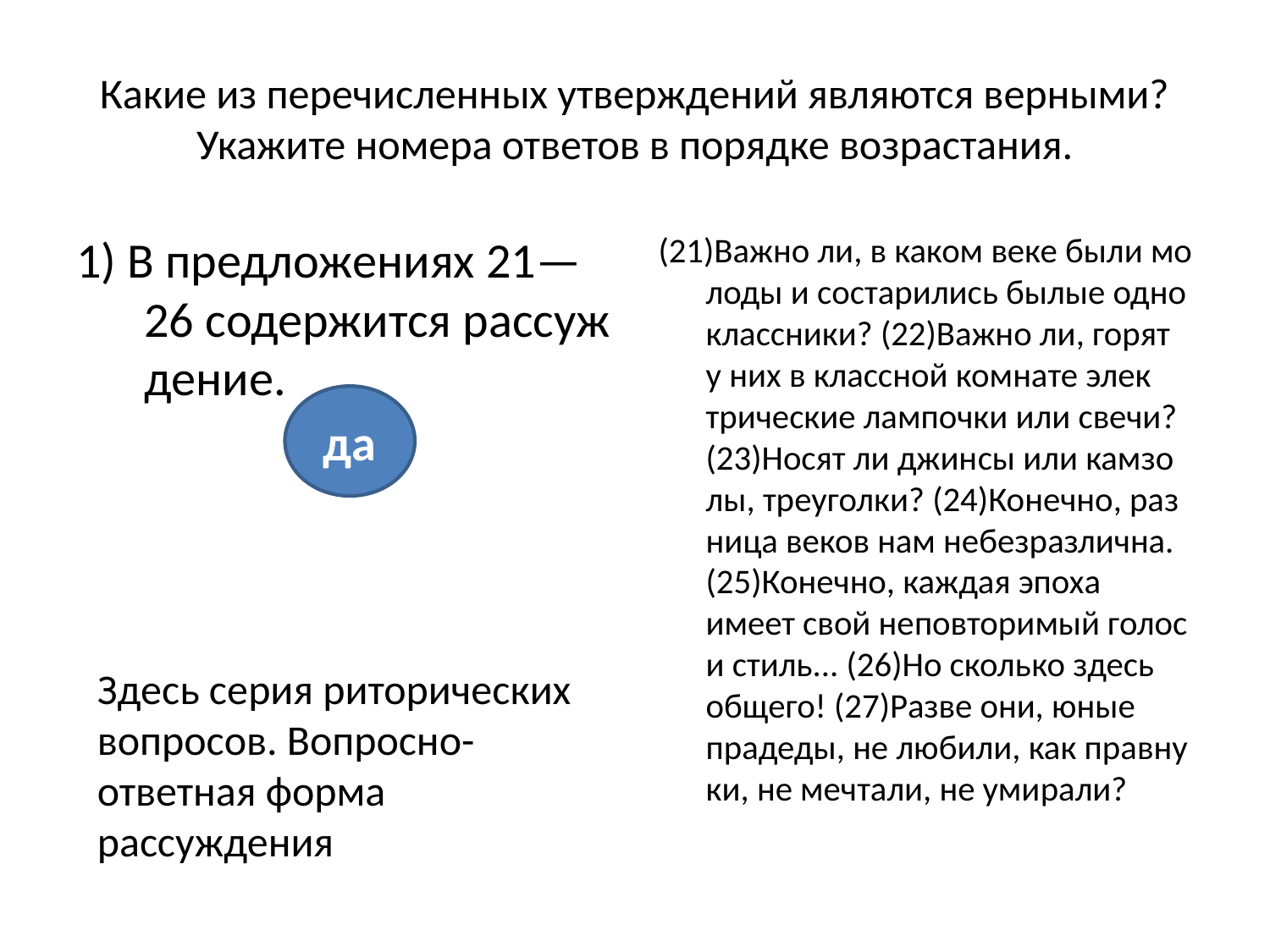

# Какие из перечисленных утверждений являются верными? Укажите номера ответов в порядке возрастания.
1) В пред­ло­же­ни­ях 21—26 со­дер­жит­ся рас­суж­де­ние.

(21)Важно ли, в каком веке были мо­ло­ды и со­ста­ри­лись былые од­но­класс­ни­ки? (22)Важно ли, горят у них в класс­ной ком­на­те элек­три­че­ские лам­поч­ки или свечи? (23)Носят ли джин­сы или кам­зо­лы, тре­угол­ки? (24)Ко­неч­но, раз­ни­ца веков нам не­без­раз­лич­на. (25)Ко­неч­но, каж­дая эпоха имеет свой не­по­вто­ри­мый голос и стиль... (26)Но сколь­ко здесь об­ще­го! (27)Разве они, юные пра­де­ды, не лю­би­ли, как пра­вну­ки, не меч­та­ли, не уми­ра­ли?
да
Здесь серия риторических вопросов. Вопросно-ответная форма рассуждения